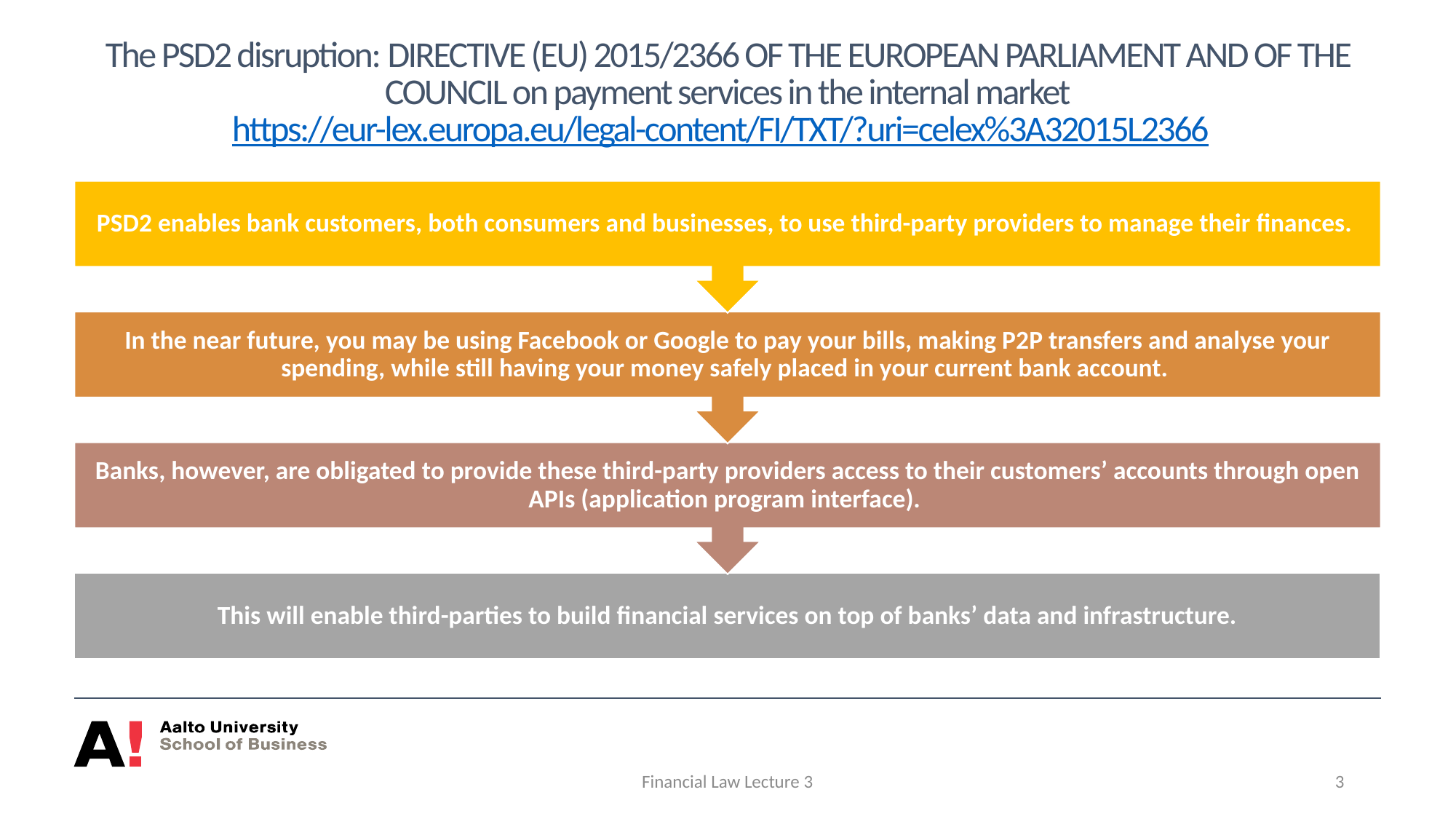

# The PSD2 disruption: DIRECTIVE (EU) 2015/2366 OF THE EUROPEAN PARLIAMENT AND OF THE COUNCIL on payment services in the internal market https://eur-lex.europa.eu/legal-content/FI/TXT/?uri=celex%3A32015L2366
This will enable third-parties to build financial services on top of banks’ data and infrastructure.
Banks, however, are obligated to provide these third-party providers access to their customers’ accounts through open APIs (application program interface).
In the near future, you may be using Facebook or Google to pay your bills, making P2P transfers and analyse your spending, while still having your money safely placed in your current bank account.
PSD2 enables bank customers, both consumers and businesses, to use third-party providers to manage their finances.
Financial Law Lecture 3
3